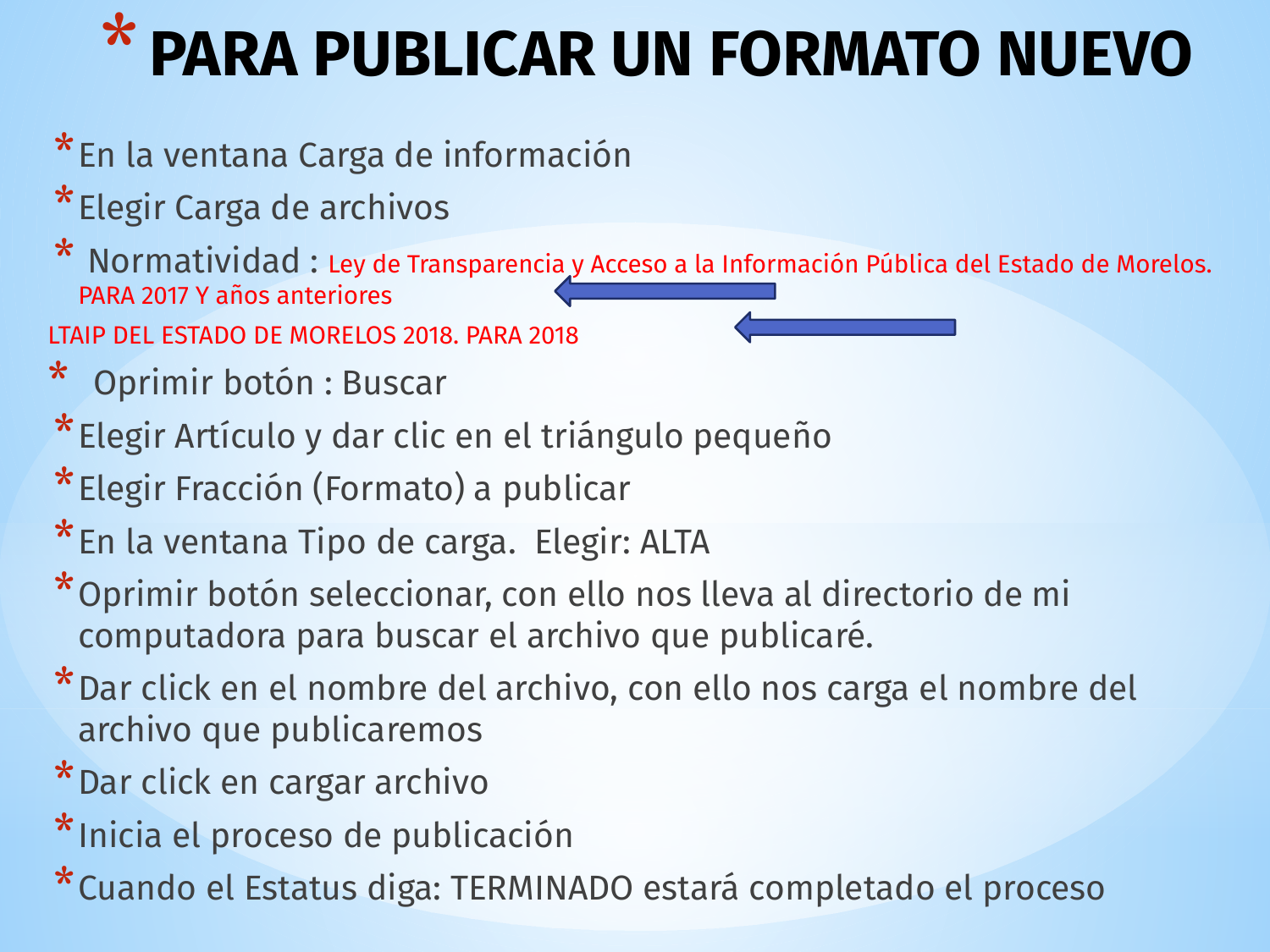

# PARA PUBLICAR UN FORMATO NUEVO
En la ventana Carga de información
Elegir Carga de archivos
 Normatividad : Ley de Transparencia y Acceso a la Información Pública del Estado de Morelos.  PARA 2017 Y años anteriores
LTAIP DEL ESTADO DE MORELOS 2018. PARA 2018
Oprimir botón : Buscar
Elegir Artículo y dar clic en el triángulo pequeño
Elegir Fracción (Formato) a publicar
En la ventana Tipo de carga.  Elegir: ALTA
Oprimir botón seleccionar, con ello nos lleva al directorio de mi computadora para buscar el archivo que publicaré.
Dar click en el nombre del archivo, con ello nos carga el nombre del archivo que publicaremos
Dar click en cargar archivo
Inicia el proceso de publicación
Cuando el Estatus diga: TERMINADO estará completado el proceso